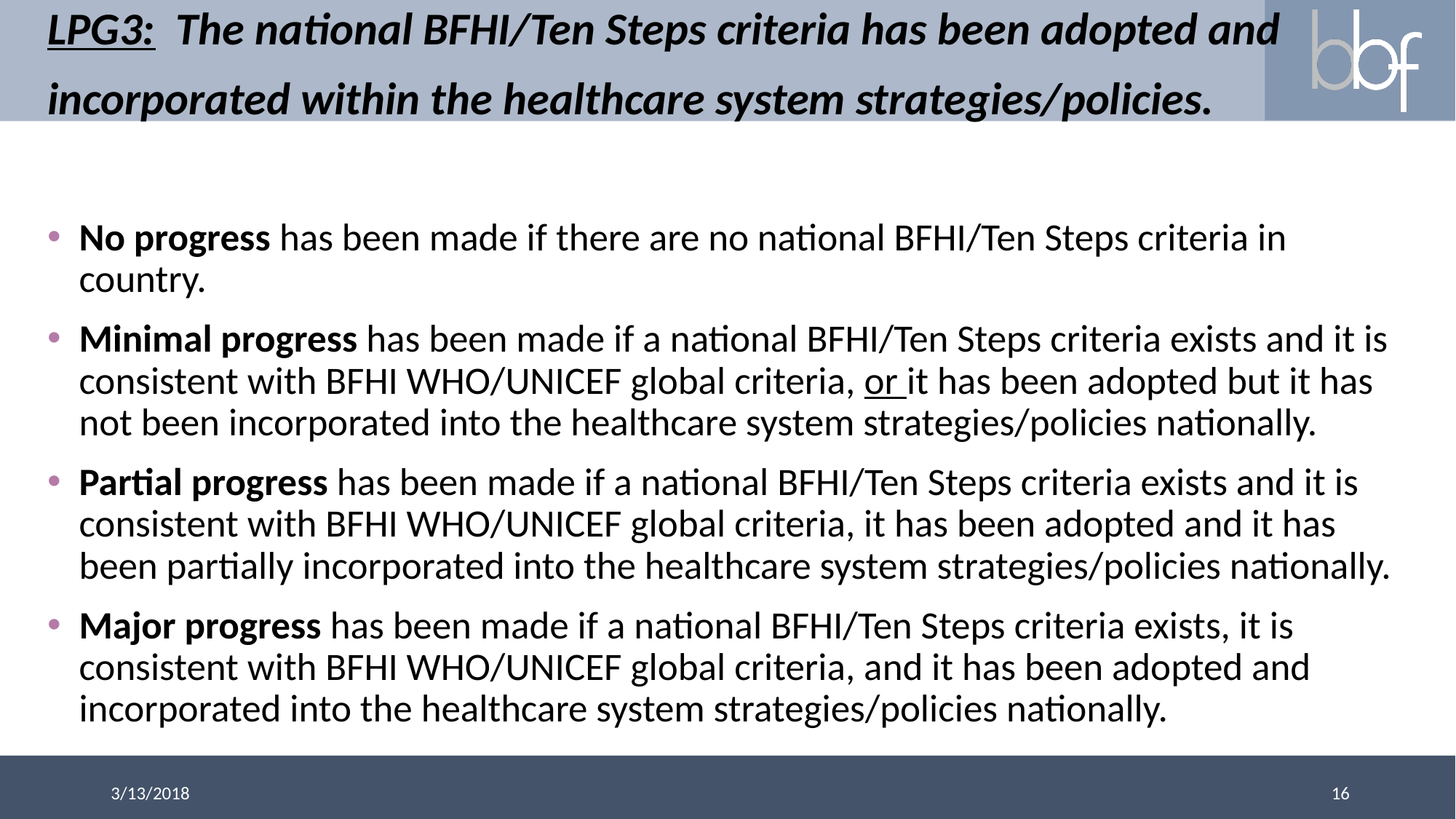

# LPG3:  The national BFHI/Ten Steps criteria has been adopted and incorporated within the healthcare system strategies/policies.
No progress has been made if there are no national BFHI/Ten Steps criteria in country.
Minimal progress has been made if a national BFHI/Ten Steps criteria exists and it is consistent with BFHI WHO/UNICEF global criteria, or it has been adopted but it has not been incorporated into the healthcare system strategies/policies nationally.
Partial progress has been made if a national BFHI/Ten Steps criteria exists and it is consistent with BFHI WHO/UNICEF global criteria, it has been adopted and it has been partially incorporated into the healthcare system strategies/policies nationally.
Major progress has been made if a national BFHI/Ten Steps criteria exists, it is consistent with BFHI WHO/UNICEF global criteria, and it has been adopted and incorporated into the healthcare system strategies/policies nationally.

16
3/13/2018